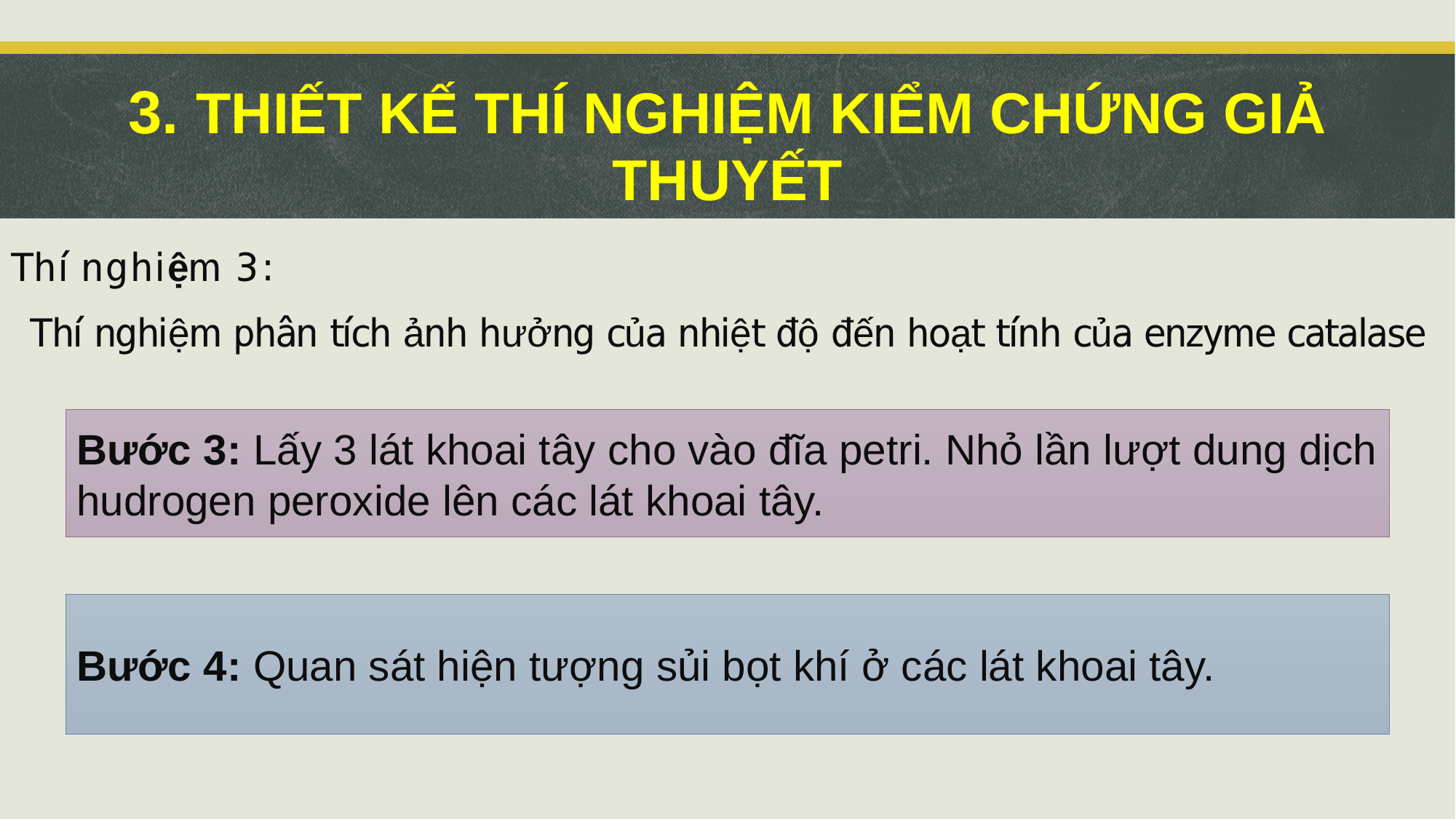

# 3. THIẾT KẾ THÍ NGHIỆM KIỂM CHỨNG GIẢ THUYẾT
Thí nghiệm 3:
Thí nghiệm phân tích ảnh hưởng của nhiệt độ đến hoạt tính của enzyme catalase
Bước 3: Lấy 3 lát khoai tây cho vào đĩa petri. Nhỏ lần lượt dung dịch hudrogen peroxide lên các lát khoai tây.
Bước 4: Quan sát hiện tượng sủi bọt khí ở các lát khoai tây.